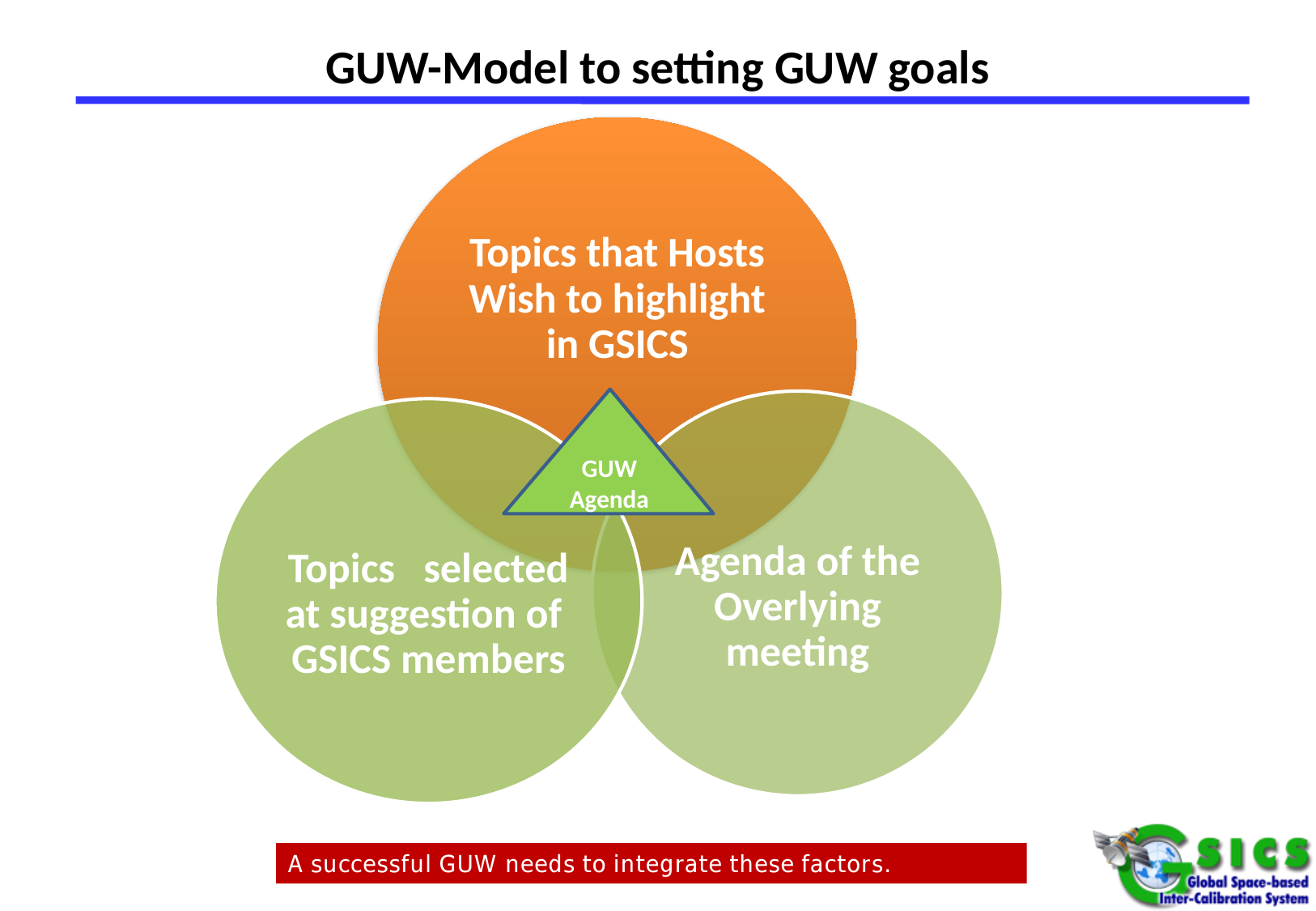

# GUW-Model to setting GUW goals
Topics that Hosts Wish to highlight in GSICS
Agenda of the Overlying meeting
Topics   selected at suggestion of  GSICS members
GUW Agenda
A successful GUW needs to integrate these factors.